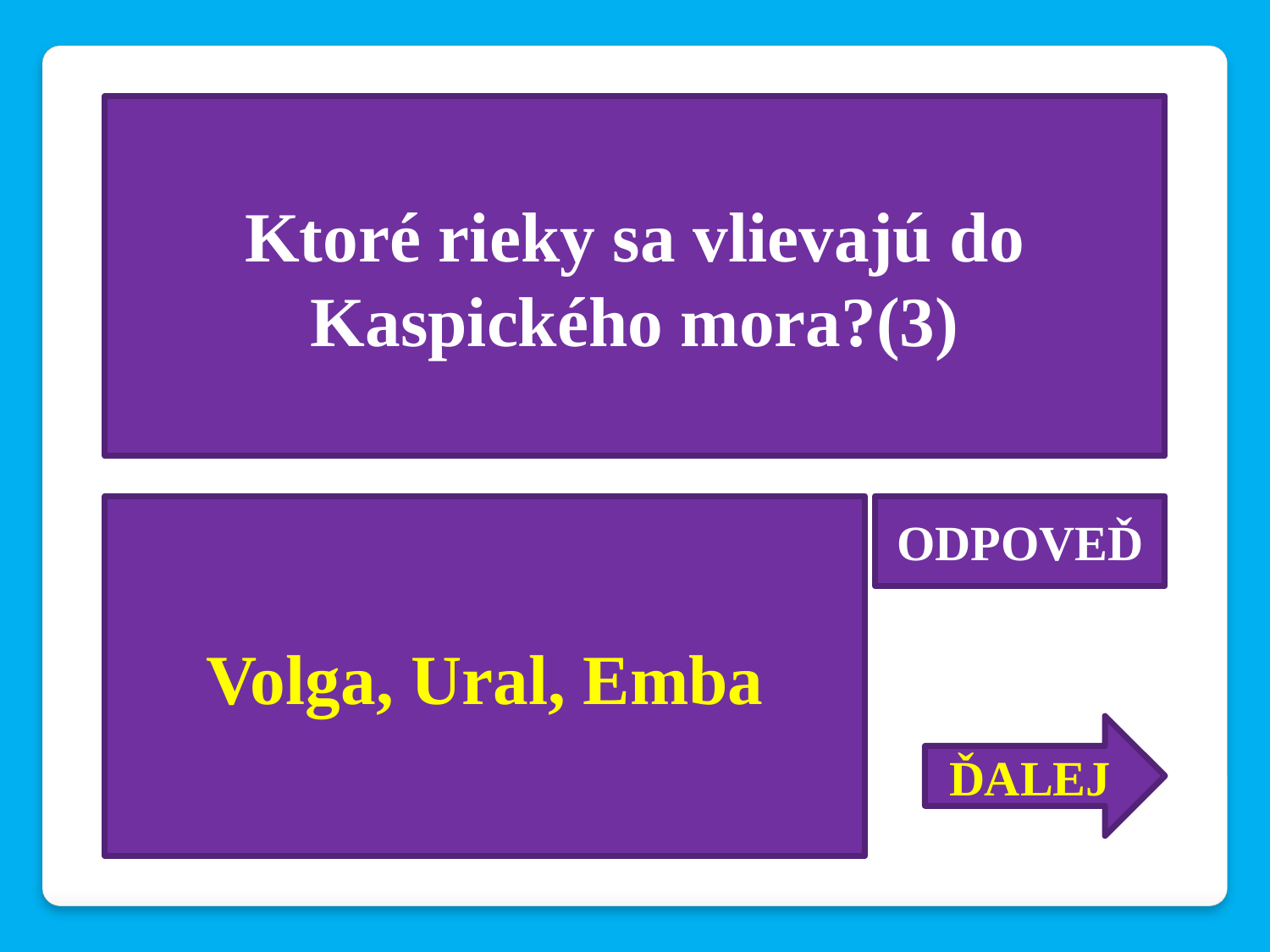

Ktoré rieky sa vlievajú do Kaspického mora?(3)
Volga, Ural, Emba
ODPOVEĎ
ĎALEJ